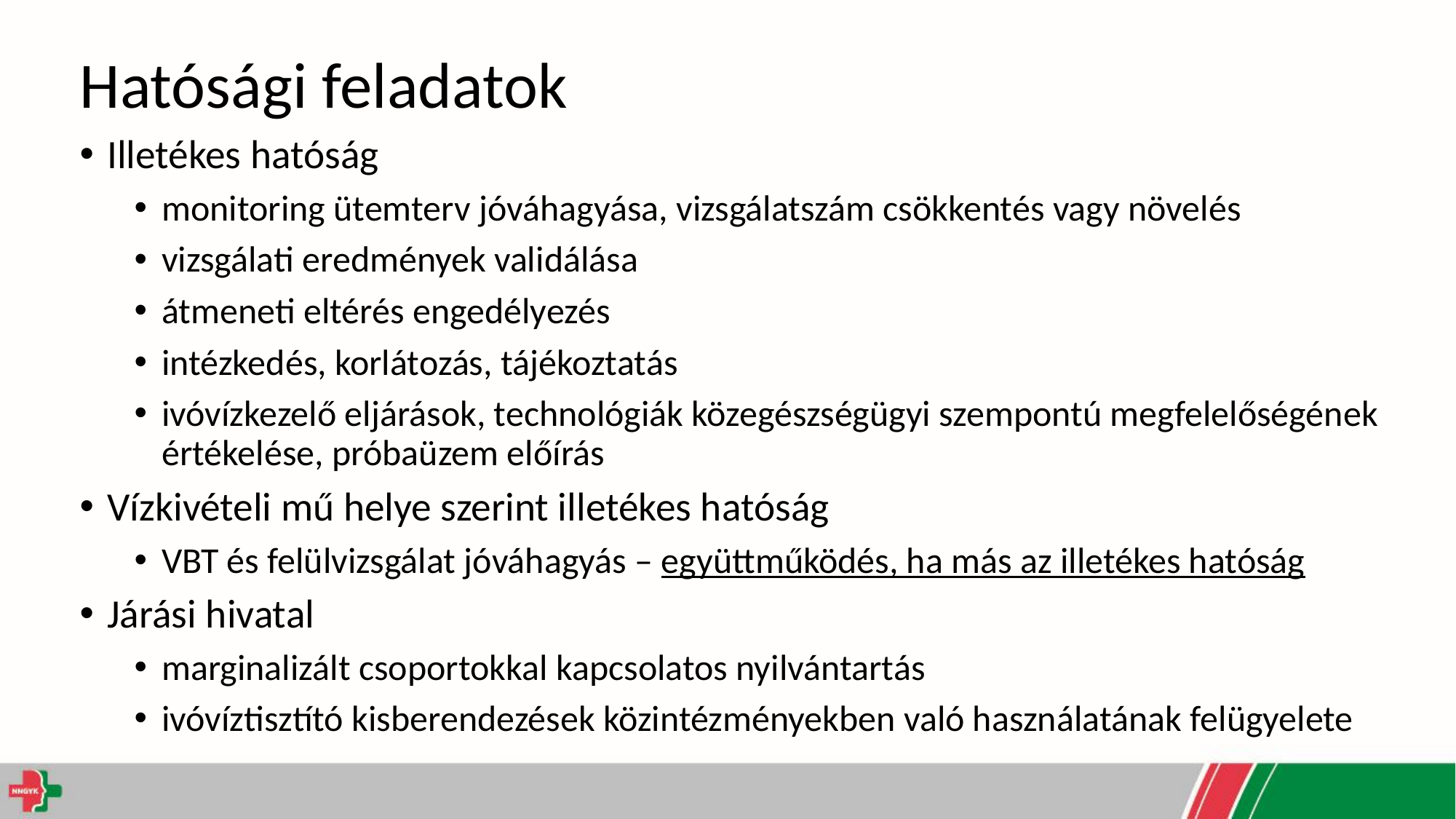

# Hatósági feladatok
Illetékes hatóság
monitoring ütemterv jóváhagyása, vizsgálatszám csökkentés vagy növelés
vizsgálati eredmények validálása
átmeneti eltérés engedélyezés
intézkedés, korlátozás, tájékoztatás
ivóvízkezelő eljárások, technológiák közegészségügyi szempontú megfelelőségének értékelése, próbaüzem előírás
Vízkivételi mű helye szerint illetékes hatóság
VBT és felülvizsgálat jóváhagyás – együttműködés, ha más az illetékes hatóság
Járási hivatal
marginalizált csoportokkal kapcsolatos nyilvántartás
ivóvíztisztító kisberendezések közintézményekben való használatának felügyelete